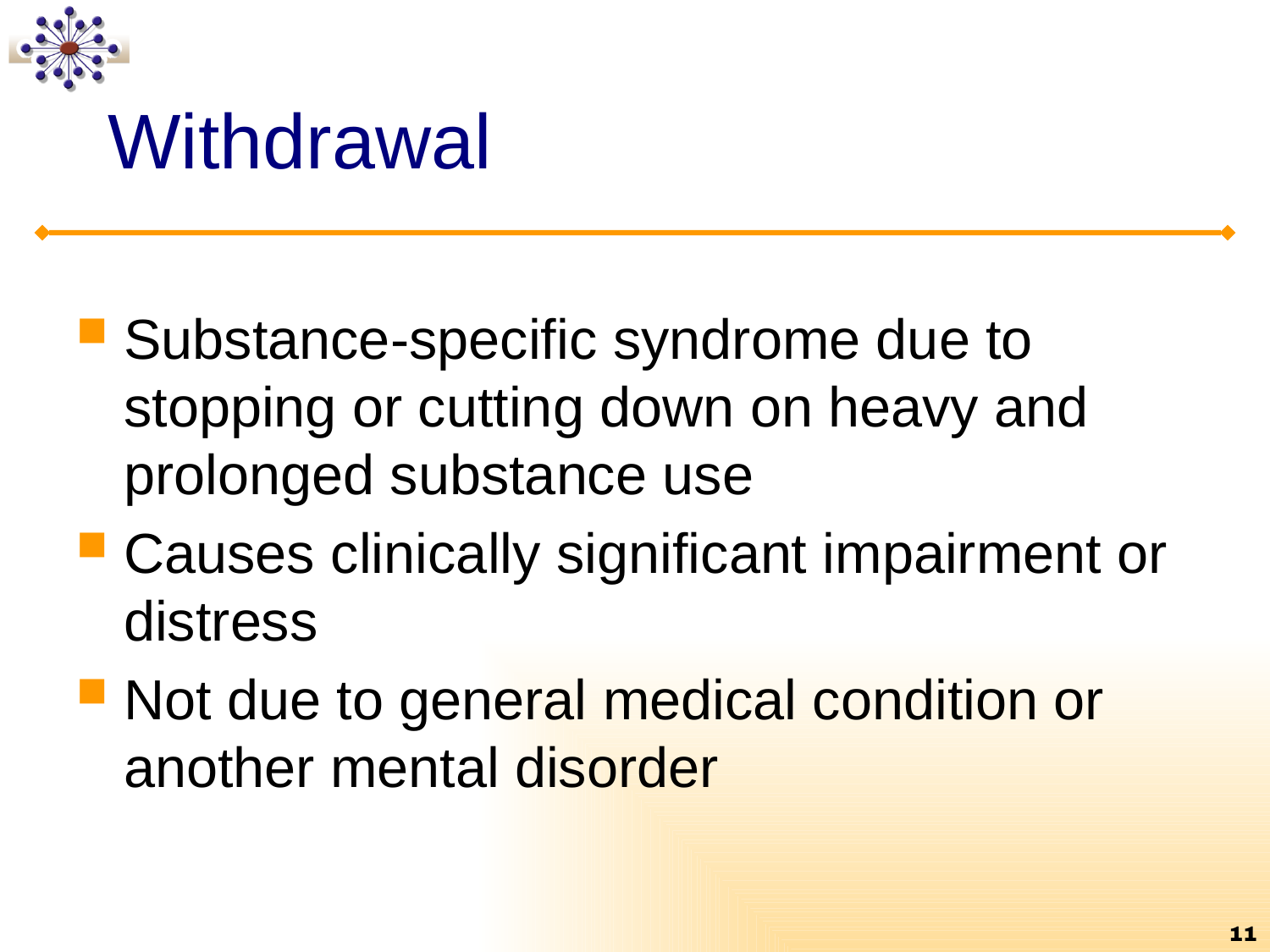

# Withdrawal
Substance-specific syndrome due to stopping or cutting down on heavy and prolonged substance use
Causes clinically significant impairment or distress
Not due to general medical condition or another mental disorder
11